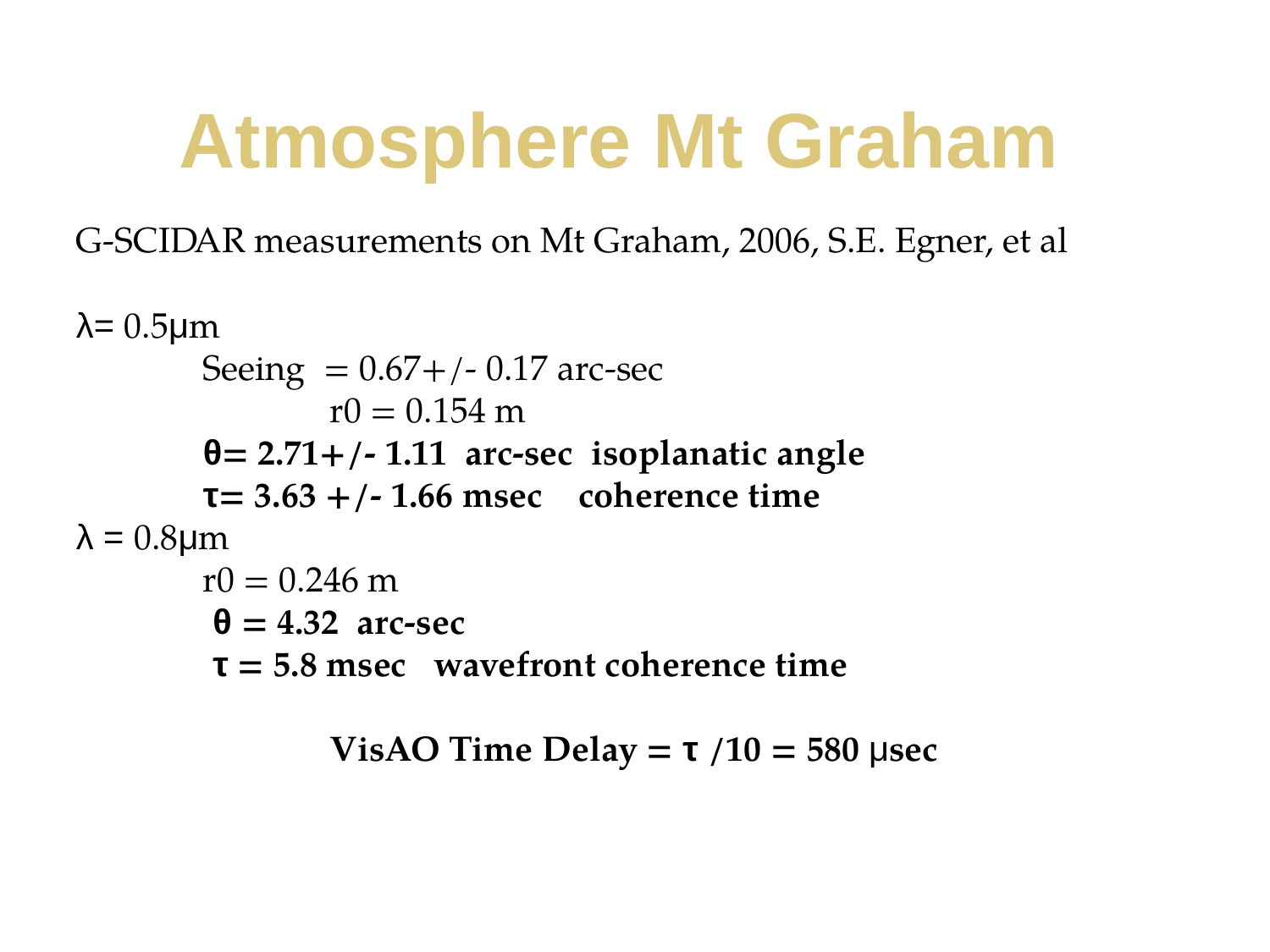

Atmosphere Mt Graham
G-SCIDAR measurements on Mt Graham, 2006, S.E. Egner, et al

λ= 0.5μm
	Seeing  = 0.67+/- 0.17 arc-sec
		r0 = 0.154 m
	θ= 2.71+/- 1.11  arc-sec  isoplanatic angle
	τ= 3.63 +/- 1.66 msec    coherence time
λ = 0.8μm
	r0 = 0.246 m
	 θ = 4.32  arc-sec
	 τ = 5.8 msec   wavefront coherence time

		VisAO Time Delay = τ /10 = 580 μsec